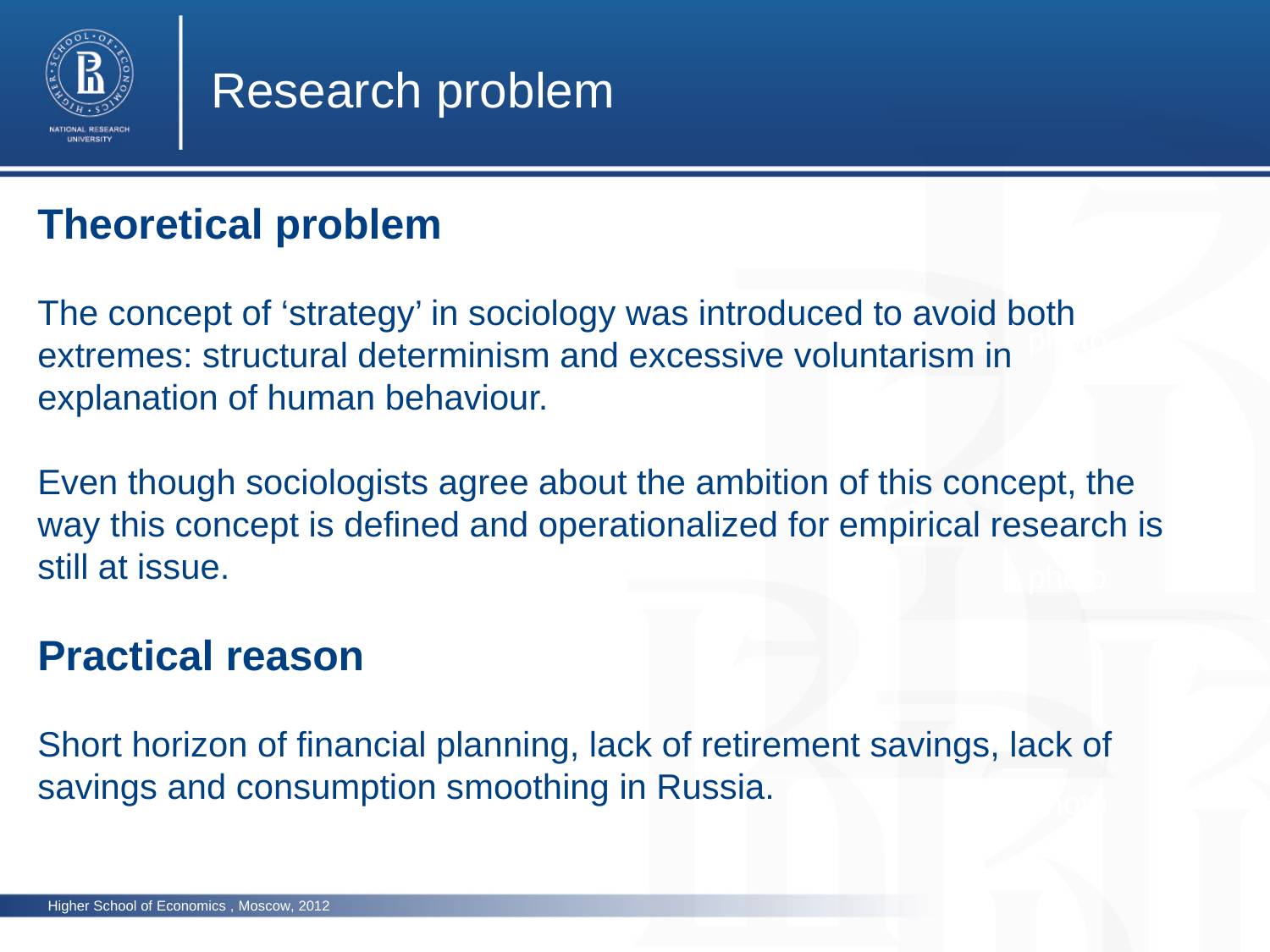

Research problem
Theoretical problem

The concept of ‘strategy’ in sociology was introduced to avoid both extremes: structural determinism and excessive voluntarism in explanation of human behaviour.

Even though sociologists agree about the ambition of this concept, the way this concept is defined and operationalized for empirical research is still at issue.

Practical reason

Short horizon of financial planning, lack of retirement savings, lack of savings and consumption smoothing in Russia.
photo
photo
photo
Higher School of Economics , Moscow, 2012